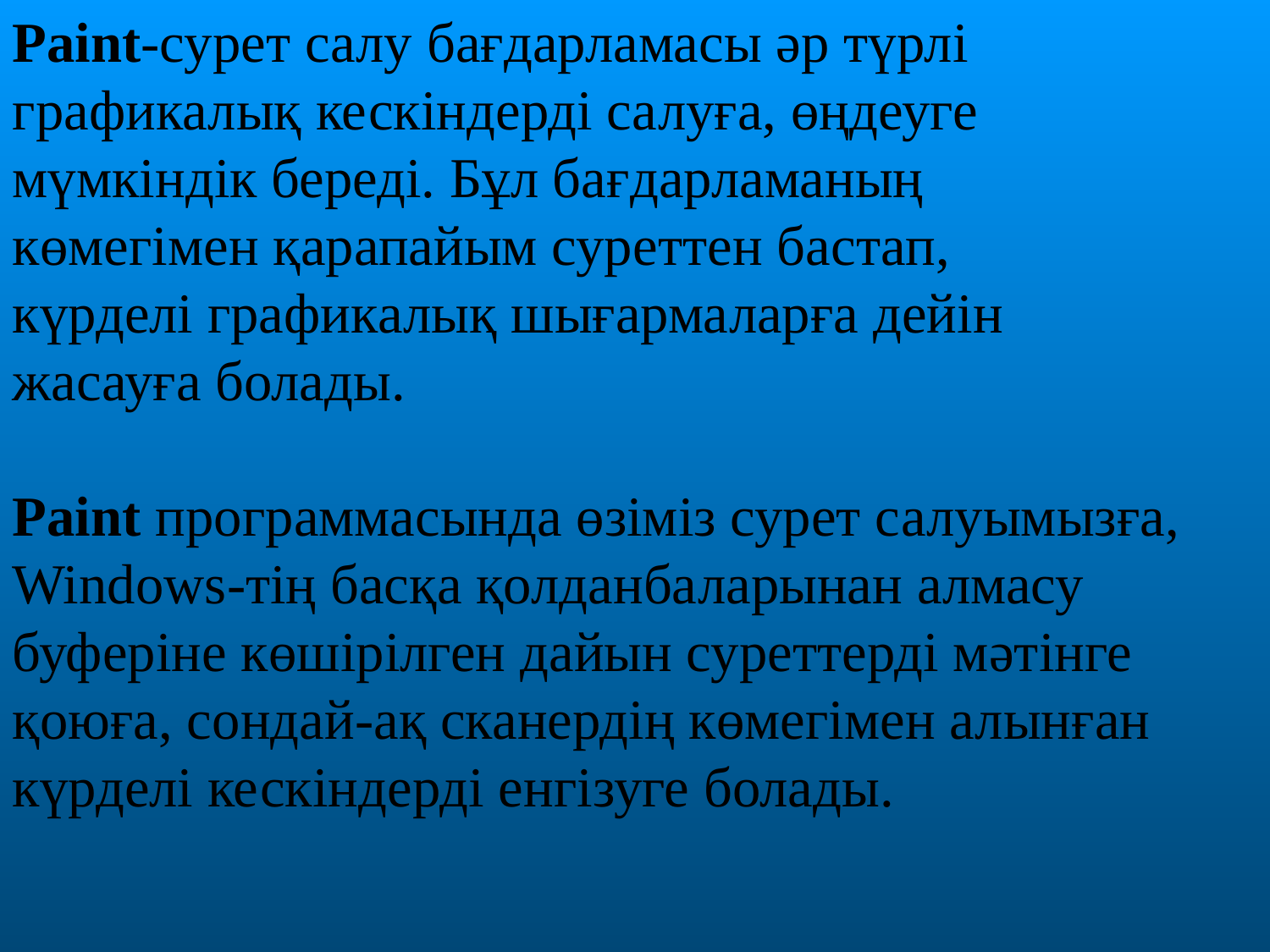

Paint-сурет салу бағдарламасы әр түрлі
графикалық кескіндерді салуға, өңдеуге
мүмкіндік береді. Бұл бағдарламаның
көмегімен қарапайым суреттен бастап,
күрделі графикалық шығармаларға дейін
жасауға болады.

Paint программасында өзіміз сурет салуымызға,
Windows-тің басқа қолданбаларынан алмасу
буферіне көшірілген дайын суреттерді мәтінге
қоюға, сондай-ақ сканердің көмегімен алынған
күрделі кескіндерді енгізуге болады.